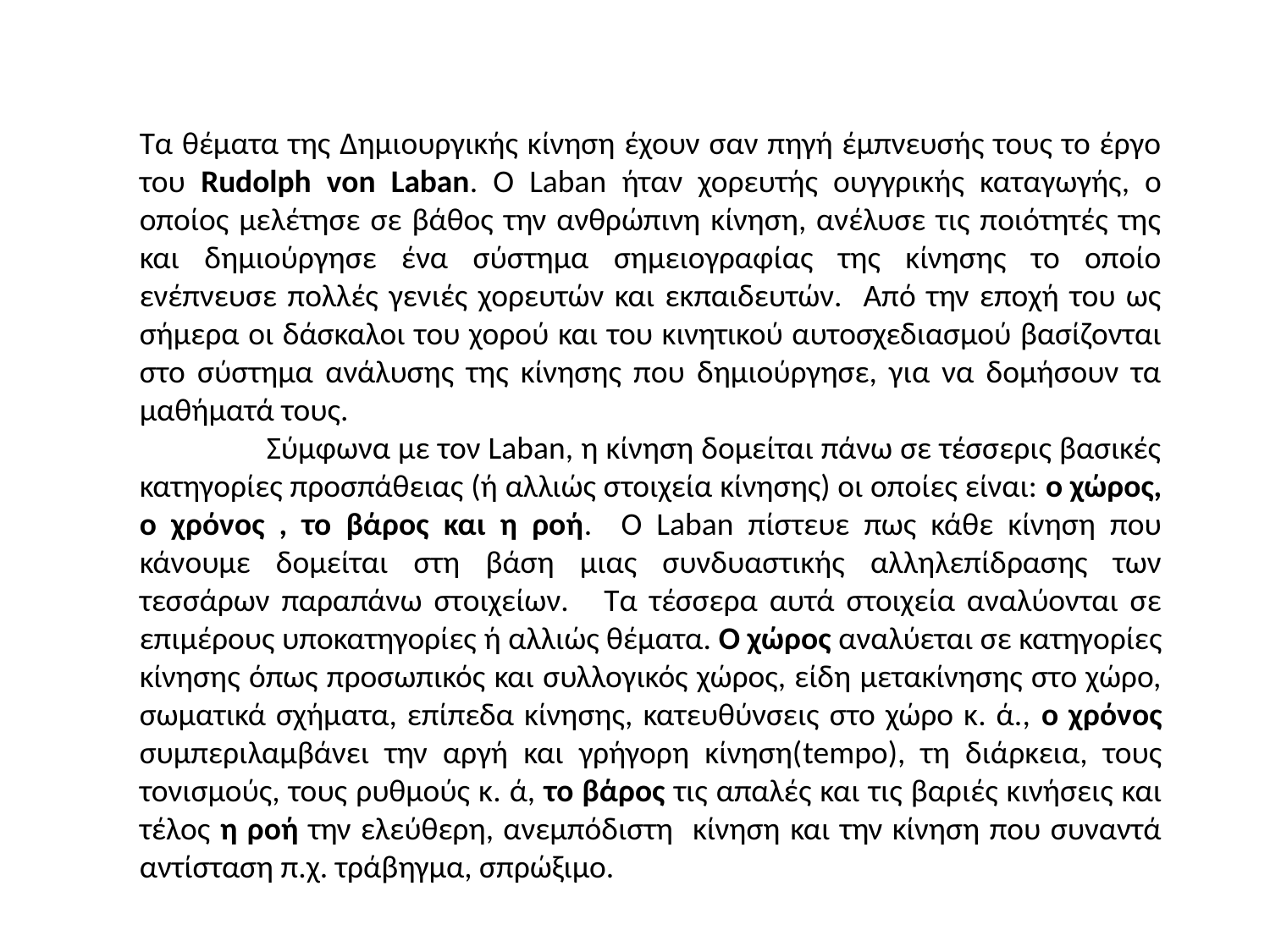

Τα θέματα της Δημιουργικής κίνηση έχουν σαν πηγή έμπνευσής τους το έργο του Rudolph von Laban. Ο Laban ήταν χορευτής ουγγρικής καταγωγής, ο οποίος μελέτησε σε βάθος την ανθρώπινη κίνηση, ανέλυσε τις ποιότητές της και δημιούργησε ένα σύστημα σημειογραφίας της κίνησης το οποίο ενέπνευσε πολλές γενιές χορευτών και εκπαιδευτών.  Από την εποχή του ως σήμερα οι δάσκαλοι του χορού και του κινητικού αυτοσχεδιασμού βασίζονται στο σύστημα ανάλυσης της κίνησης που δημιούργησε, για να δομήσουν τα μαθήματά τους.
	Σύμφωνα με τον Laban, η κίνηση δομείται πάνω σε τέσσερις βασικές κατηγορίες προσπάθειας (ή αλλιώς στοιχεία κίνησης) οι οποίες είναι: ο χώρος, ο χρόνος , το βάρος και η ροή.  Ο Laban πίστευε πως κάθε κίνηση που κάνουμε δομείται στη βάση μιας συνδυαστικής αλληλεπίδρασης των τεσσάρων παραπάνω στοιχείων.   Τα τέσσερα αυτά στοιχεία αναλύονται σε επιμέρους υποκατηγορίες ή αλλιώς θέματα. Ο χώρος αναλύεται σε κατηγορίες κίνησης όπως προσωπικός και συλλογικός χώρος, είδη μετακίνησης στο χώρο, σωματικά σχήματα, επίπεδα κίνησης, κατευθύνσεις στο χώρο κ. ά., ο χρόνος συμπεριλαμβάνει την αργή και γρήγορη κίνηση(tempo), τη διάρκεια, τους τονισμούς, τους ρυθμούς κ. ά, το βάρος τις απαλές και τις βαριές κινήσεις και τέλος η ροή την ελεύθερη, ανεμπόδιστη  κίνηση και την κίνηση που συναντά αντίσταση π.χ. τράβηγμα, σπρώξιμο.